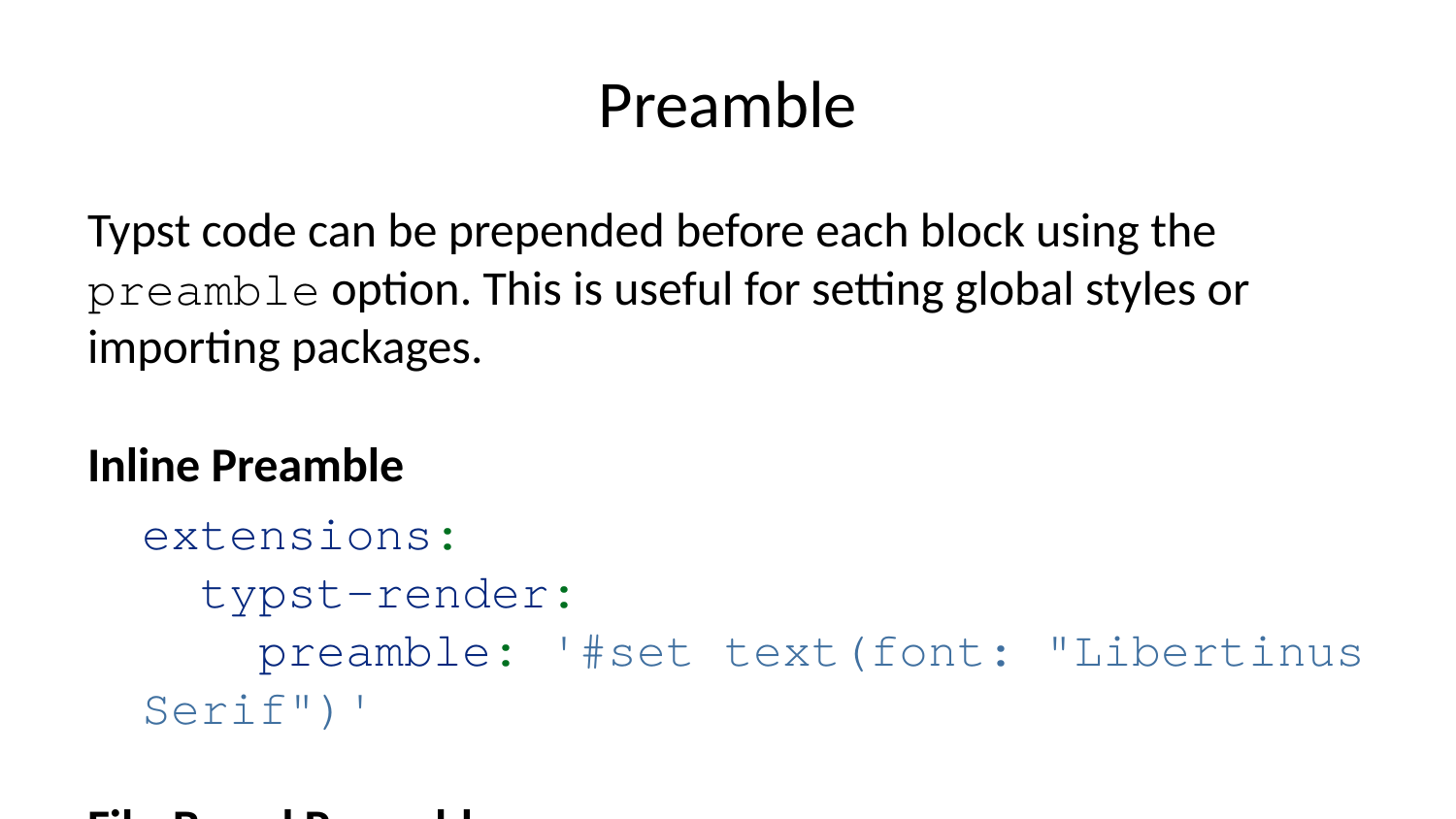

# Preamble
Typst code can be prepended before each block using the preamble option. This is useful for setting global styles or importing packages.
Inline Preamble
extensions:
  typst-render:
    preamble: '#set text(font: "Libertinus Serif")'
File-Based Preamble
Any value ending in .typ is treated as a file path:
extensions:
  typst-render:
    preamble: "preamble.typ"